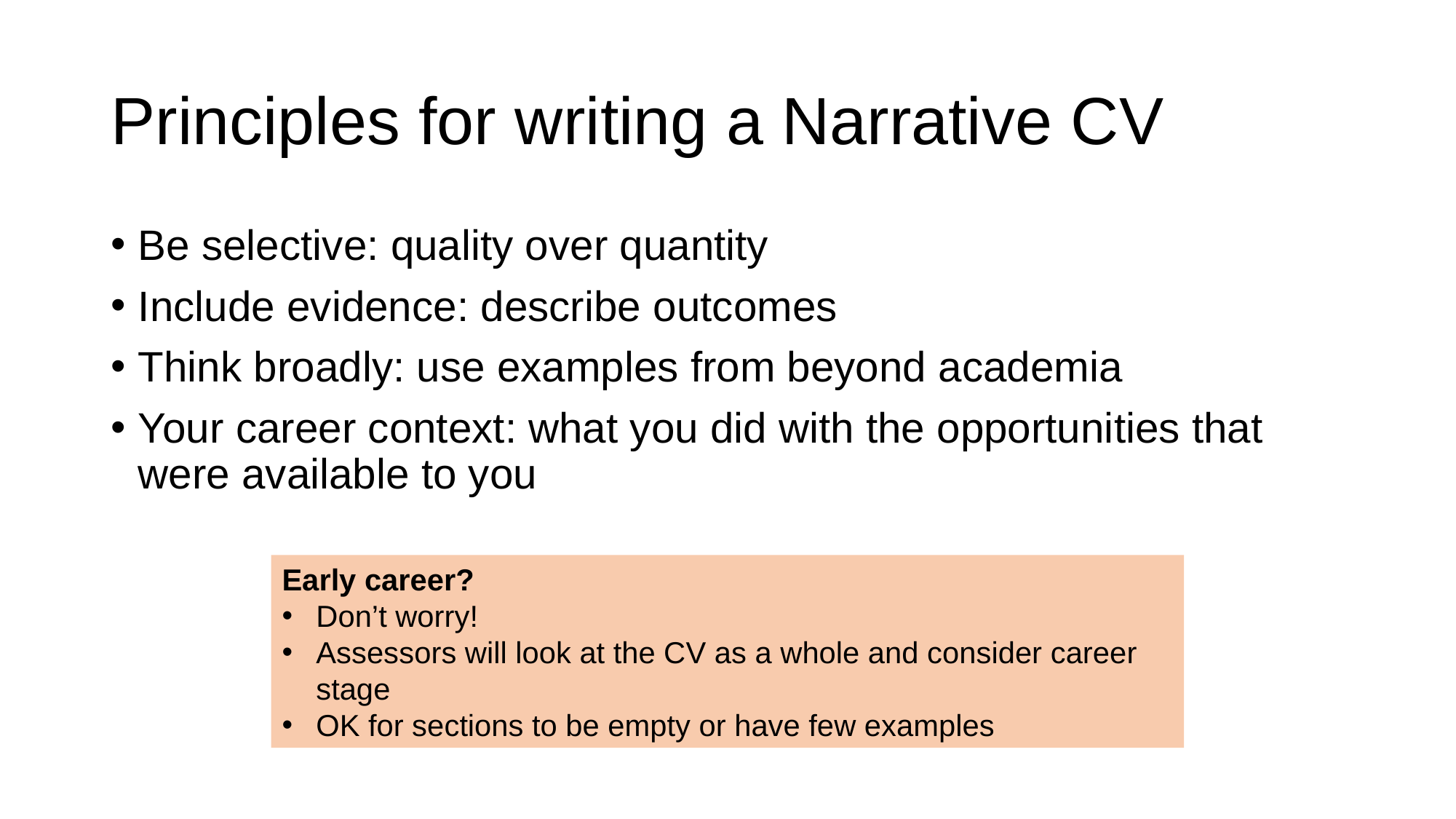

# Principles for writing a Narrative CV
Be selective: quality over quantity
Include evidence: describe outcomes
Think broadly: use examples from beyond academia
Your career context: what you did with the opportunities that were available to you

Early career?
Don’t worry!
Assessors will look at the CV as a whole and consider career stage
OK for sections to be empty or have few examples